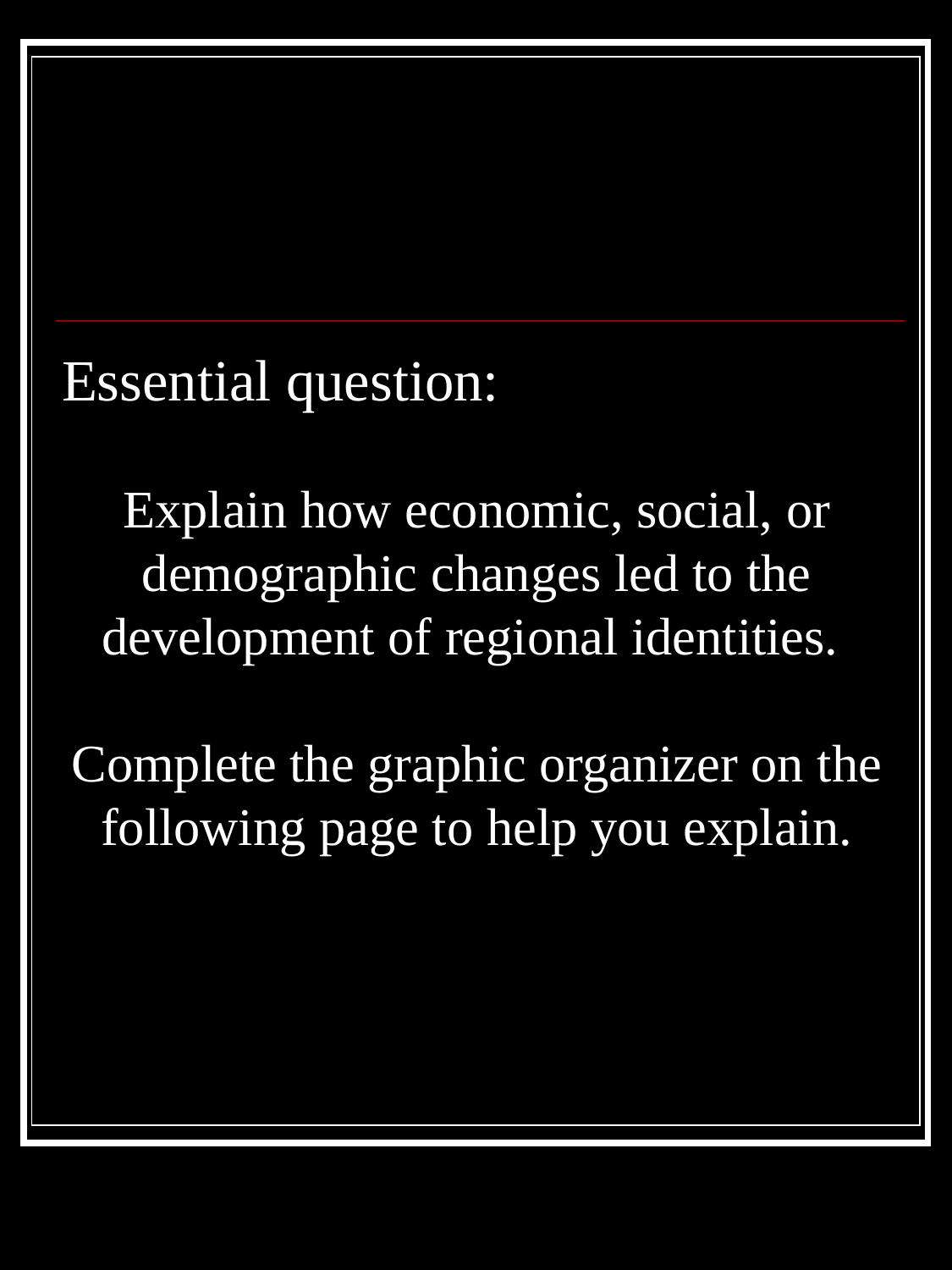

# Essential question:
Explain how economic, social, or demographic changes led to the development of regional identities.

Complete the graphic organizer on the following page to help you explain.